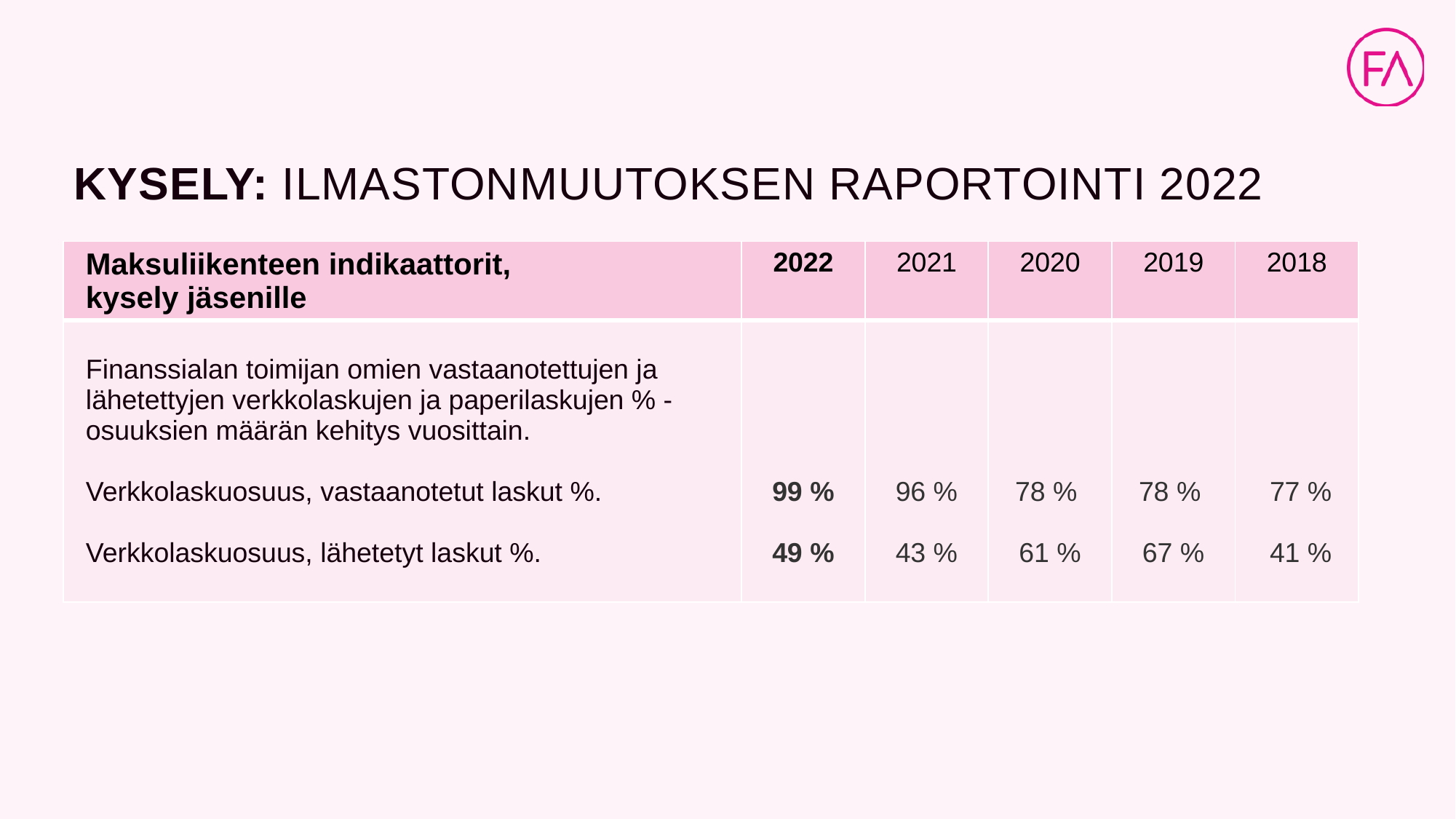

# Kysely: Ilmastonmuutoksen raportointi 2022
| Maksuliikenteen indikaattorit, kysely jäsenille | 2022 | 2021 | 2020 | 2019 | 2018 |
| --- | --- | --- | --- | --- | --- |
| Finanssialan toimijan omien vastaanotettujen ja lähetettyjen verkkolaskujen ja paperilaskujen % -osuuksien määrän kehitys vuosittain. Verkkolaskuosuus, vastaanotetut laskut %. Verkkolaskuosuus, lähetetyt laskut %. | 99 % 49 % | 96 % 43 % | 78 % 61 % | 78 % 67 % | 77 % 41 % |